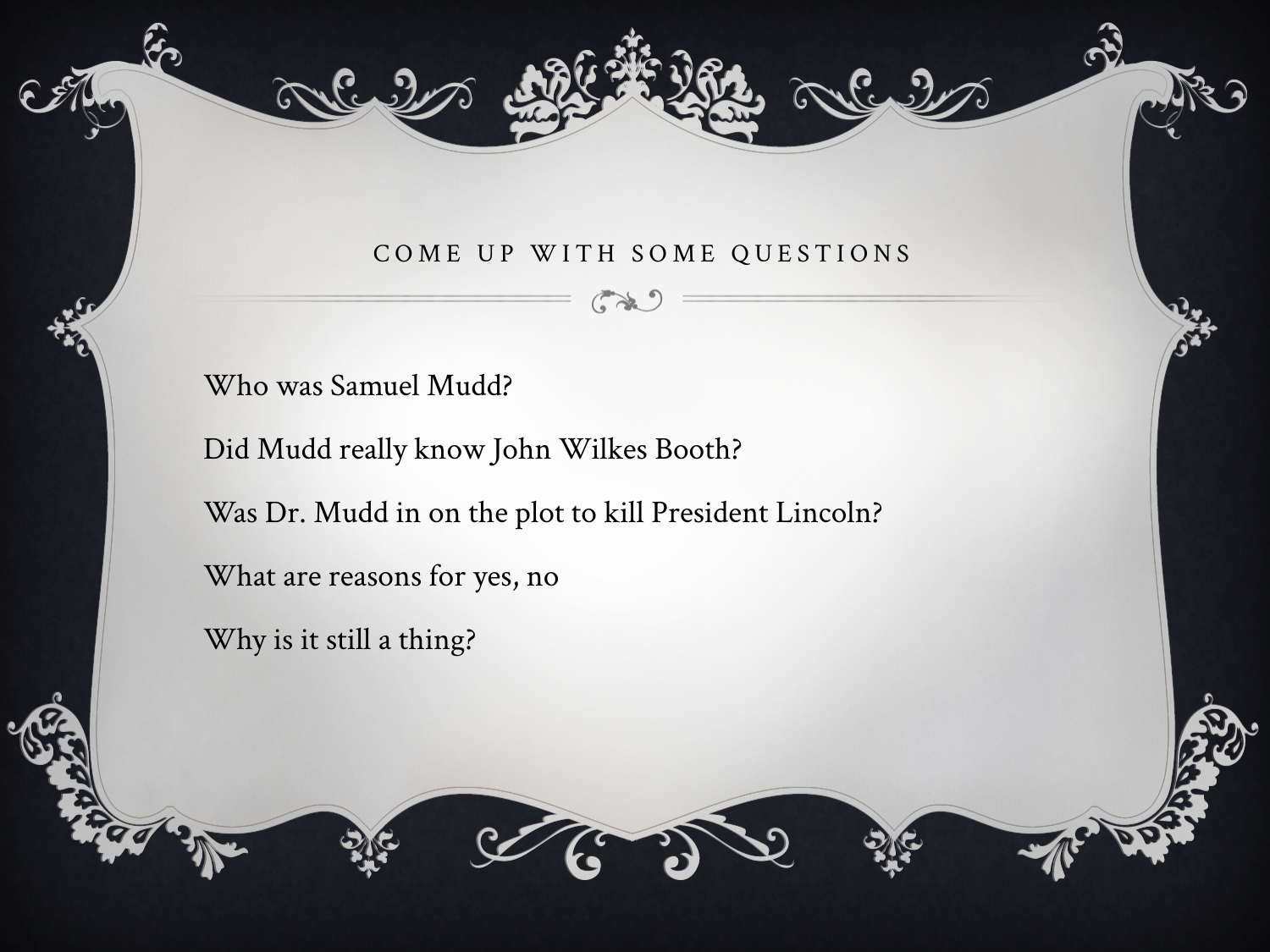

# Come up with some Questions
Who was Samuel Mudd?
Did Mudd really know John Wilkes Booth?
Was Dr. Mudd in on the plot to kill President Lincoln?
What are reasons for yes, no
Why is it still a thing?